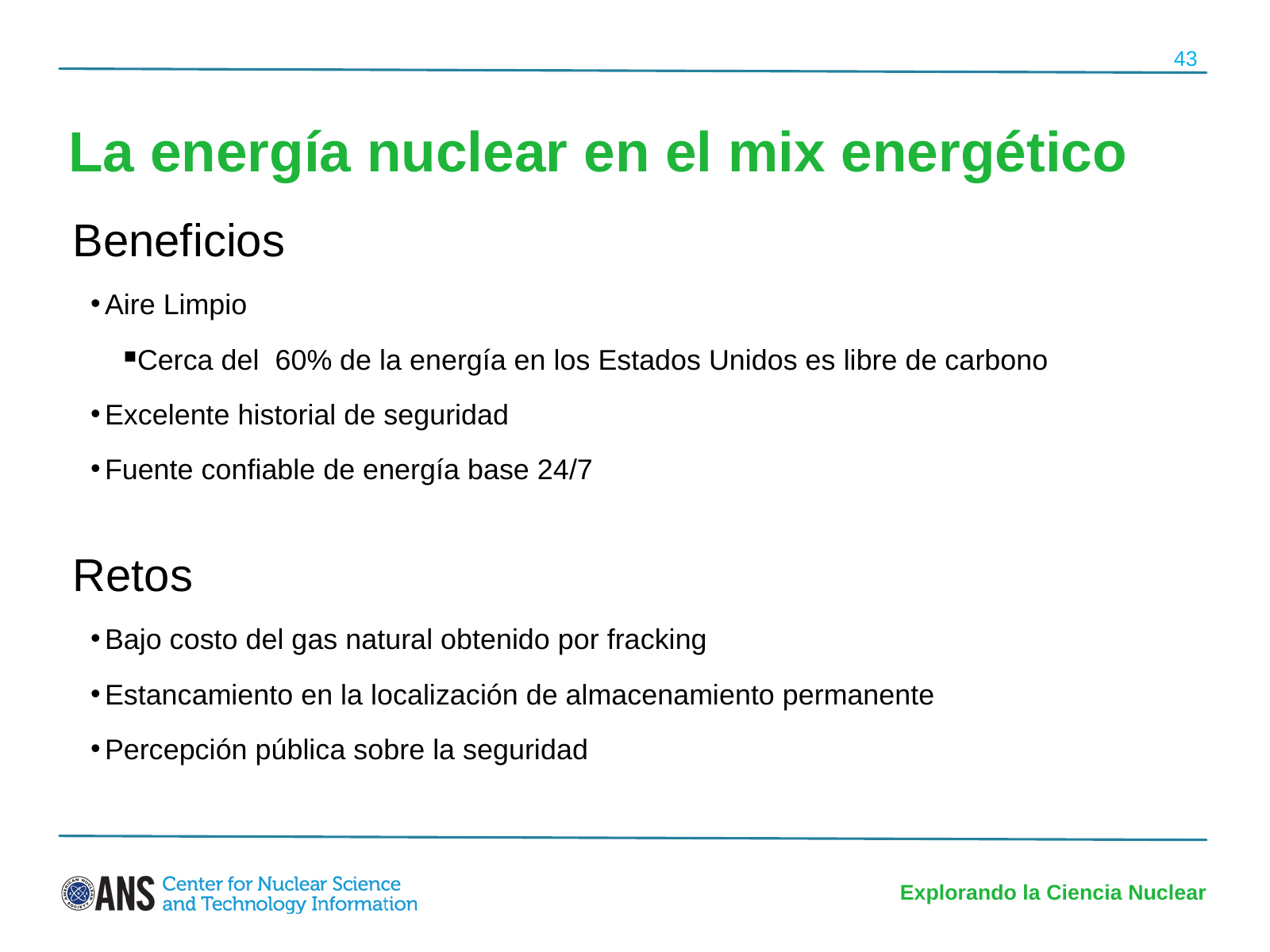

43
La energía nuclear en el mix energético
Beneficios
Aire Limpio
Cerca del  60% de la energía en los Estados Unidos es libre de carbono
Excelente historial de seguridad
Fuente confiable de energía base 24/7

Retos
Bajo costo del gas natural obtenido por fracking
Estancamiento en la localización de almacenamiento permanente
Percepción pública sobre la seguridad
Explorando la Ciencia Nuclear